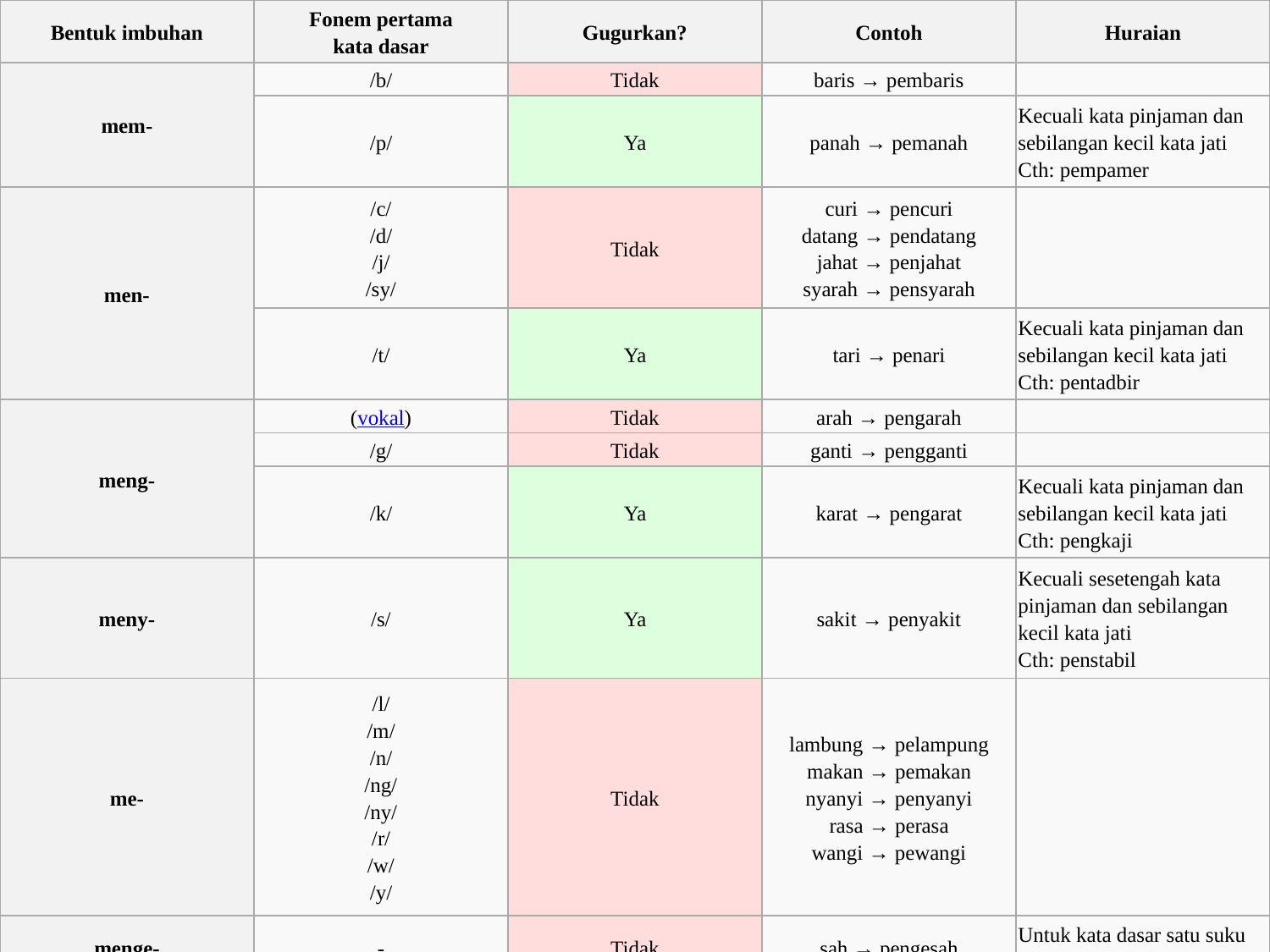

| Bentuk imbuhan | Fonem pertama kata dasar | Gugurkan? | Contoh | Huraian |
| --- | --- | --- | --- | --- |
| mem- | /b/ | Tidak | baris → pembaris |  |
|  | /p/ | Ya | panah → pemanah | Kecuali kata pinjaman dan sebilangan kecil kata jati Cth: pempamer |
| men- | /c/ /d/ /j/ /sy/ | Tidak | curi → pencuri datang → pendatang jahat → penjahat syarah → pensyarah |  |
|  | /t/ | Ya | tari → penari | Kecuali kata pinjaman dan sebilangan kecil kata jati Cth: pentadbir |
| meng- | (vokal) | Tidak | arah → pengarah |  |
|  | /g/ | Tidak | ganti → pengganti |  |
|  | /k/ | Ya | karat → pengarat | Kecuali kata pinjaman dan sebilangan kecil kata jati Cth: pengkaji |
| meny- | /s/ | Ya | sakit → penyakit | Kecuali sesetengah kata pinjaman dan sebilangan kecil kata jati Cth: penstabil |
| me- | /l/ /m/ /n/ /ng/ /ny/ /r/ /w/ /y/ | Tidak | lambung → pelampung makan → pemakan nyanyi → penyanyi rasa → perasa wangi → pewangi |  |
| menge- | - | Tidak | sah → pengesah | Untuk kata dasar satu suku kata sahaja. |